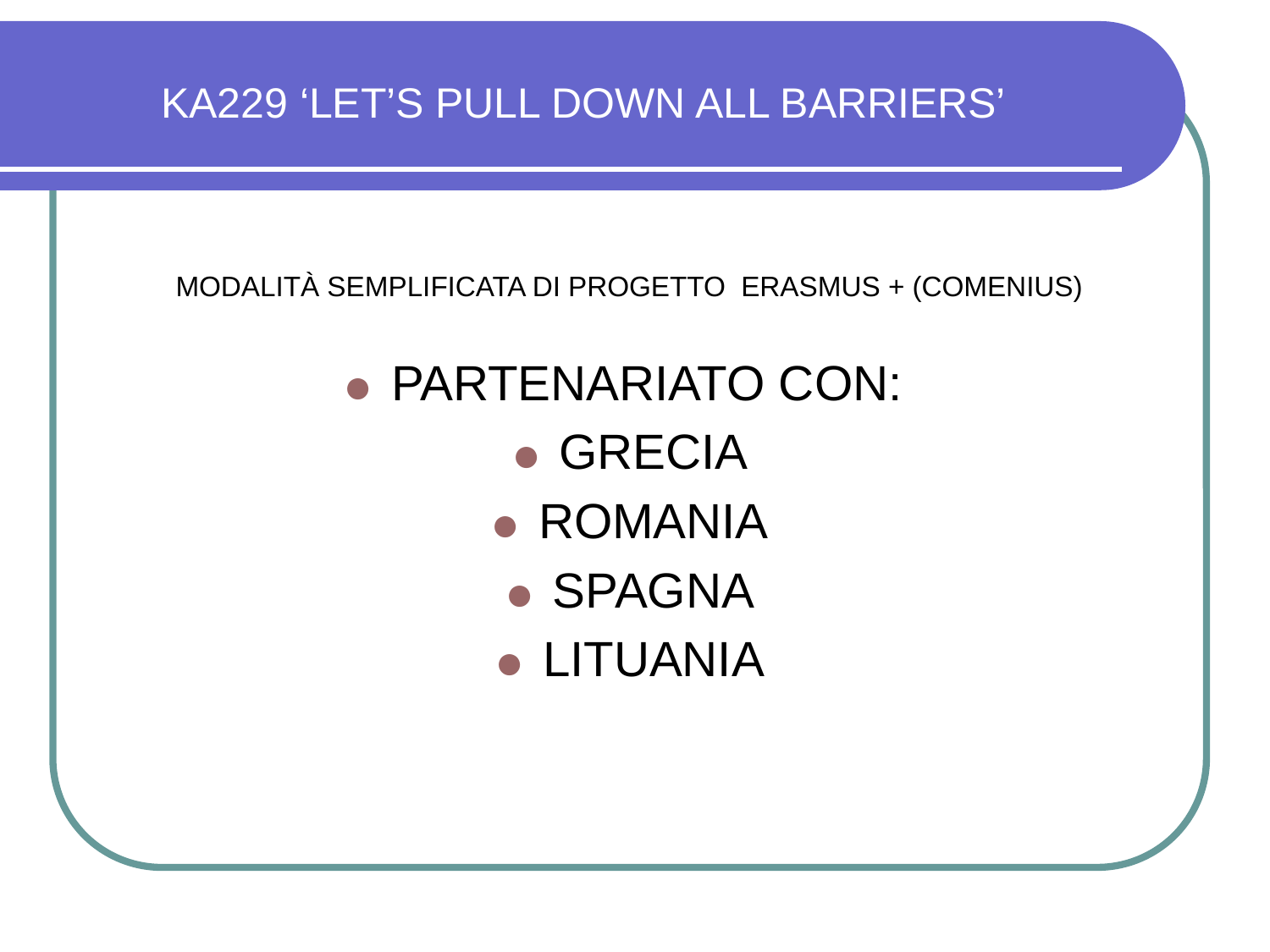

KA229 ‘LET’S PULL DOWN ALL BARRIERS’

MODALITÀ SEMPLIFICATA DI PROGETTO  ERASMUS + (COMENIUS)

PARTENARIATO CON:
GRECIA
ROMANIA
SPAGNA
LITUANIA